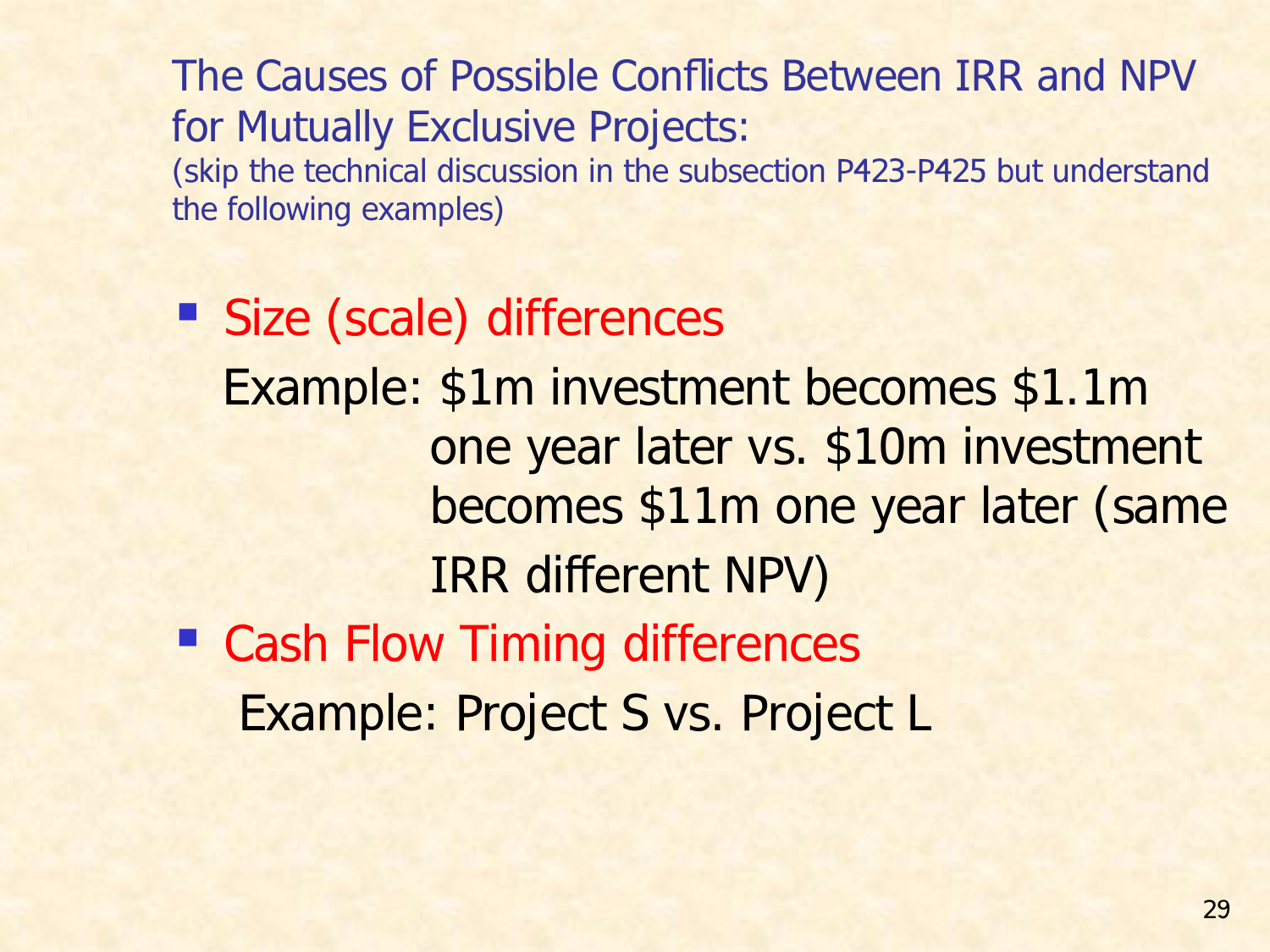

The Causes of Possible Conflicts Between IRR and NPV for Mutually Exclusive Projects:
(skip the technical discussion in the subsection P423-P425 but understand the following examples)
Size (scale) differences
   Example: $1m investment becomes $1.1m    		one year later vs. $10m investment 		becomes $11m one year later (same
		IRR different NPV)
Cash Flow Timing differences
    Example: Project S vs. Project L
29